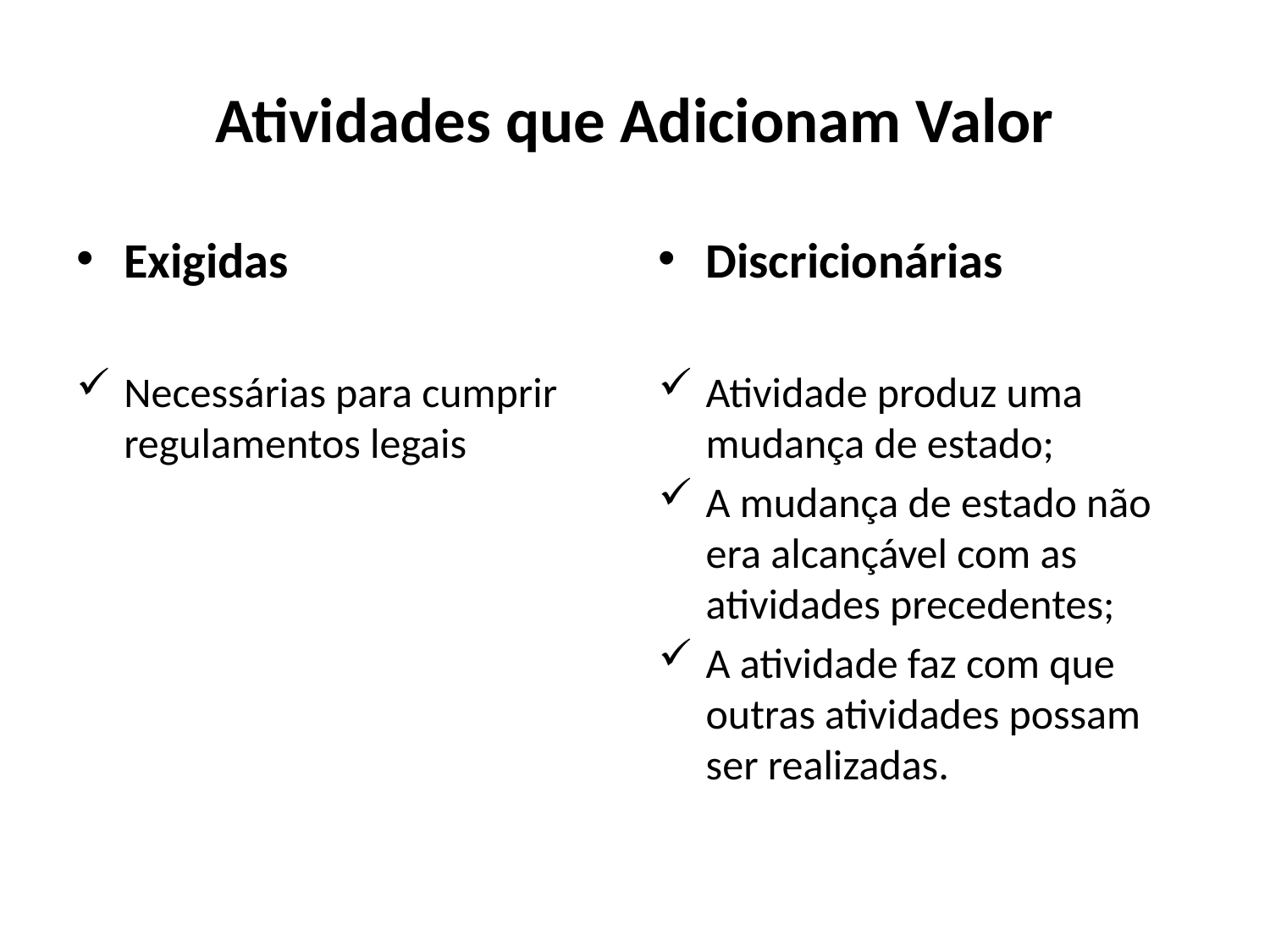

# Atividades que Adicionam Valor
Exigidas

Necessárias para cumprir regulamentos legais

Discricionárias

Atividade produz uma mudança de estado;
A mudança de estado não era alcançável com as atividades precedentes;
A atividade faz com que outras atividades possam ser realizadas.